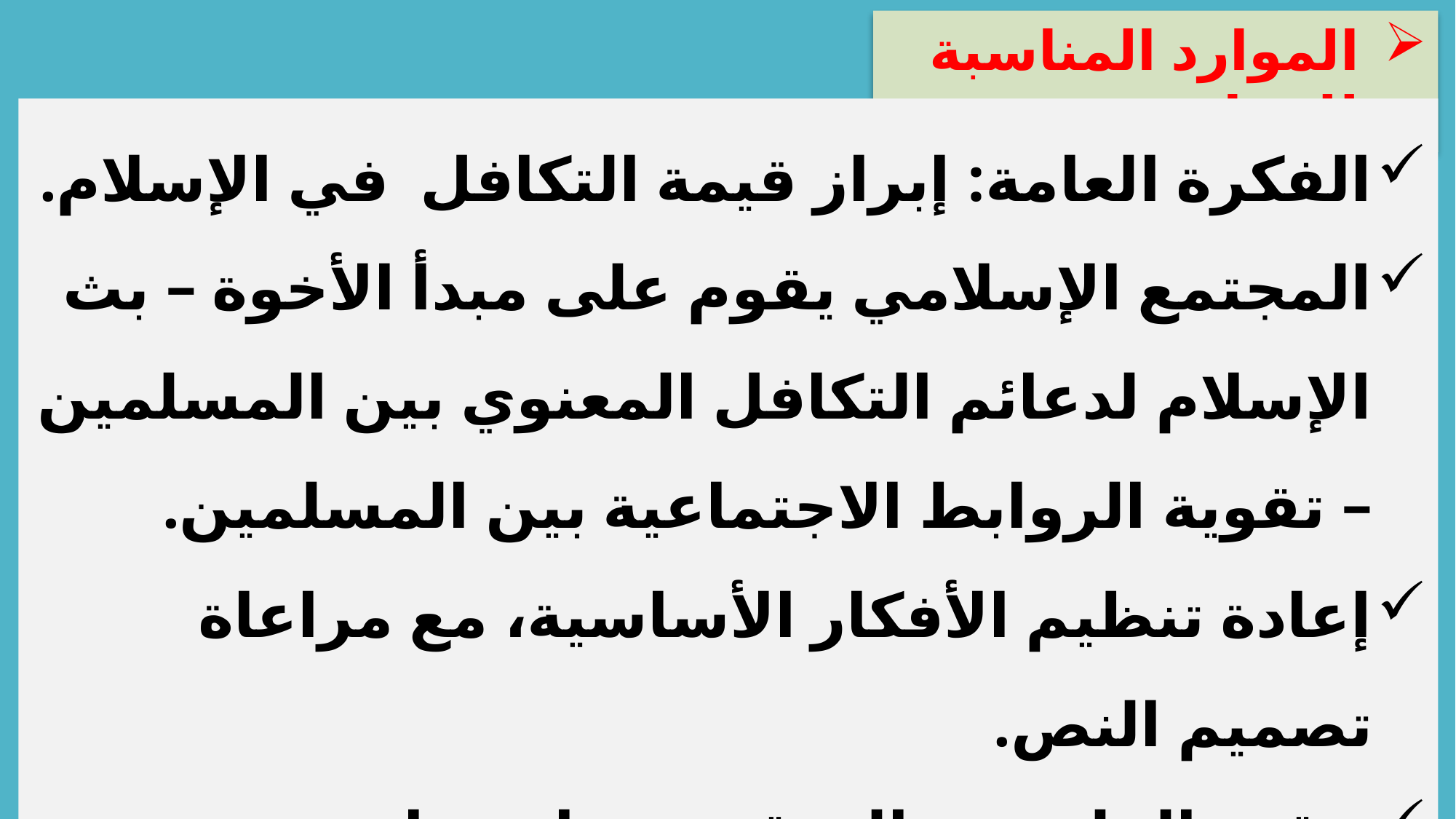

الموارد المناسبة للمهارة:
الفكرة العامة: إبراز قيمة التكافل  في الإسلام.
المجتمع الإسلامي يقوم على مبدأ الأخوة – بث الإسلام لدعائم التكافل المعنوي بين المسلمين – تقوية الروابط الاجتماعية بين المسلمين.
إعادة تنظيم الأفكار الأساسية، مع مراعاة تصميم النص.
تنقيح الملخص والتحقق من انسجامه.